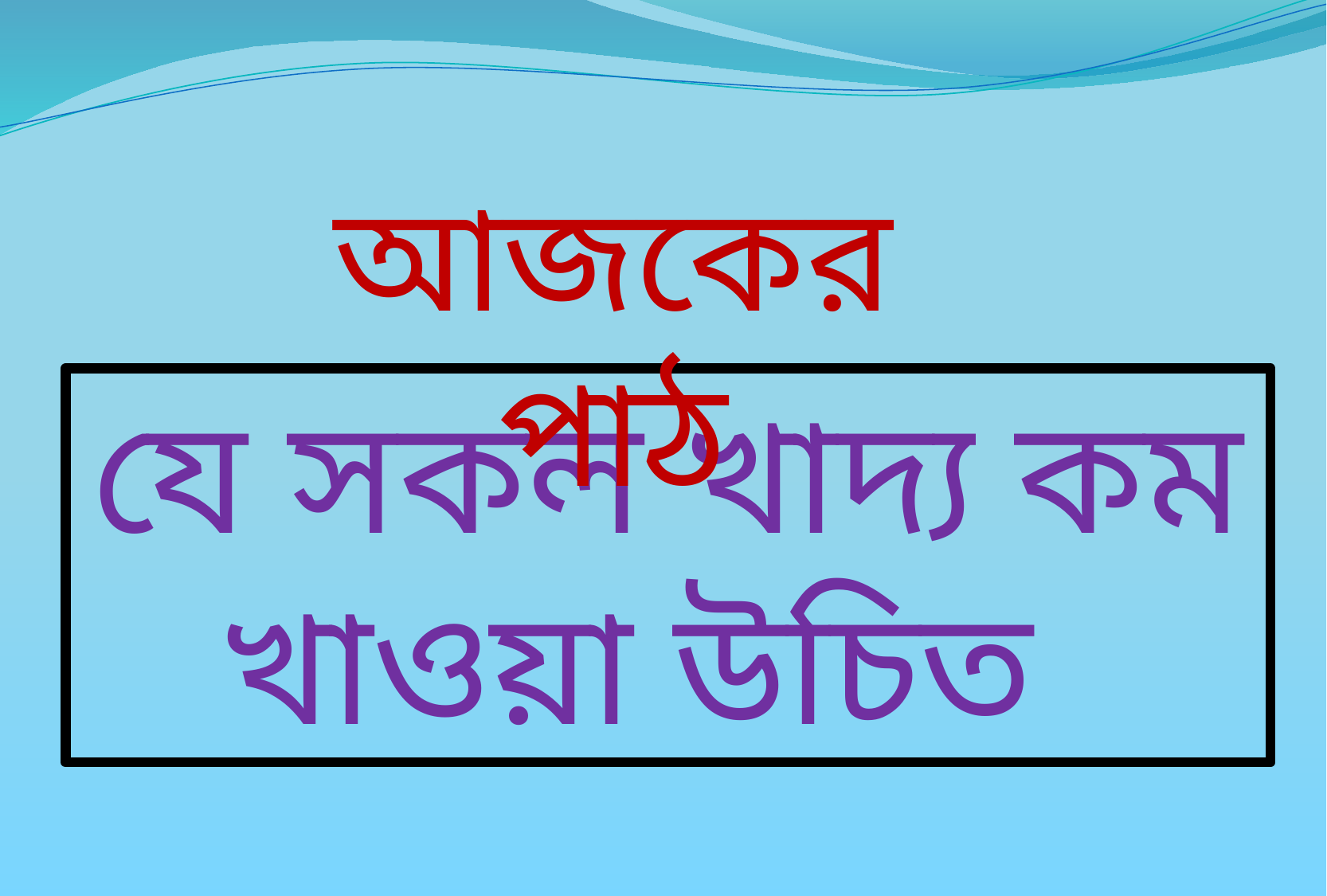

আজকের পাঠ
যে সকল খাদ্য কম খাওয়া উচিত